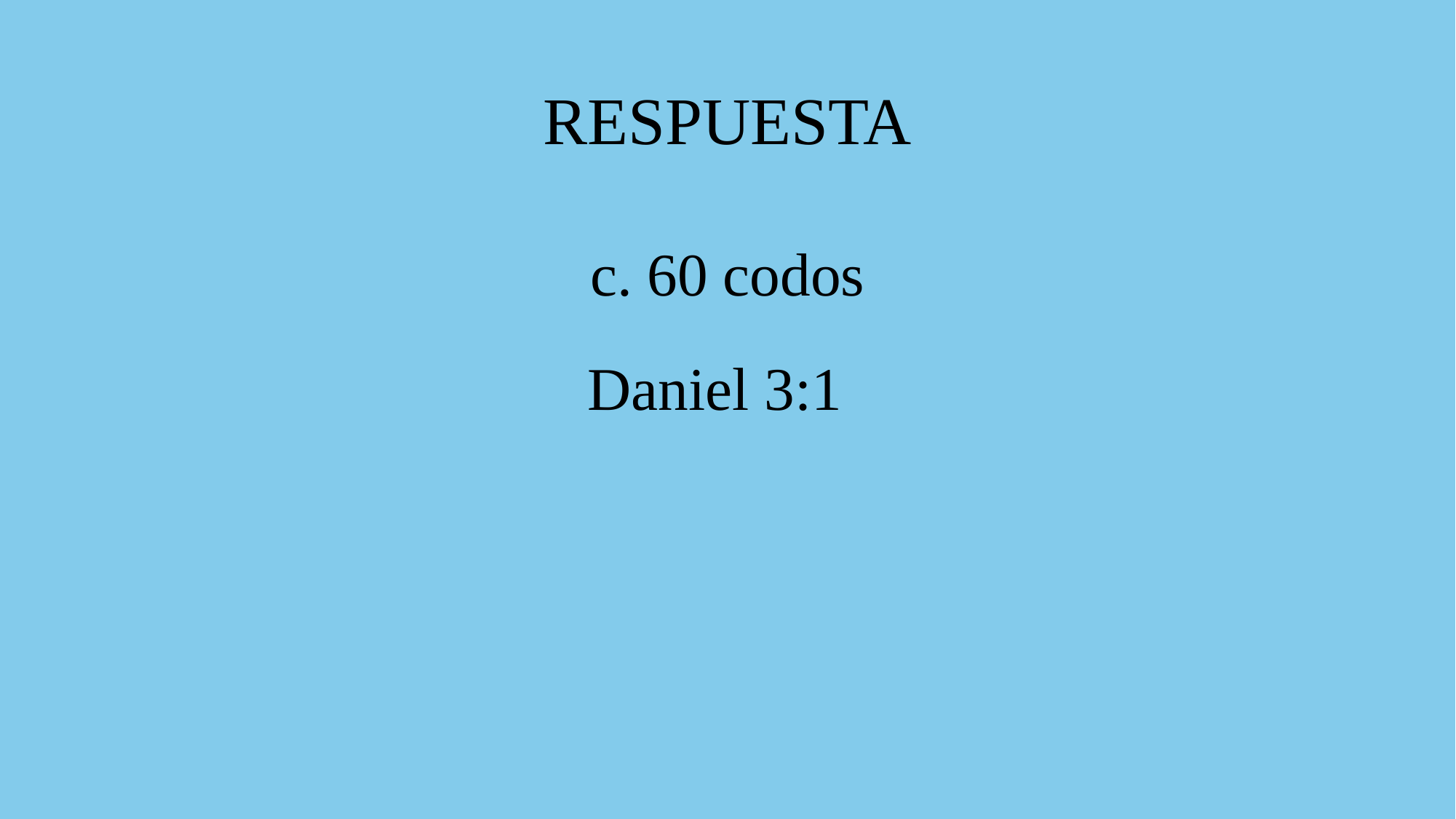

# RESPUESTA
c. 60 codos
Daniel 3:1